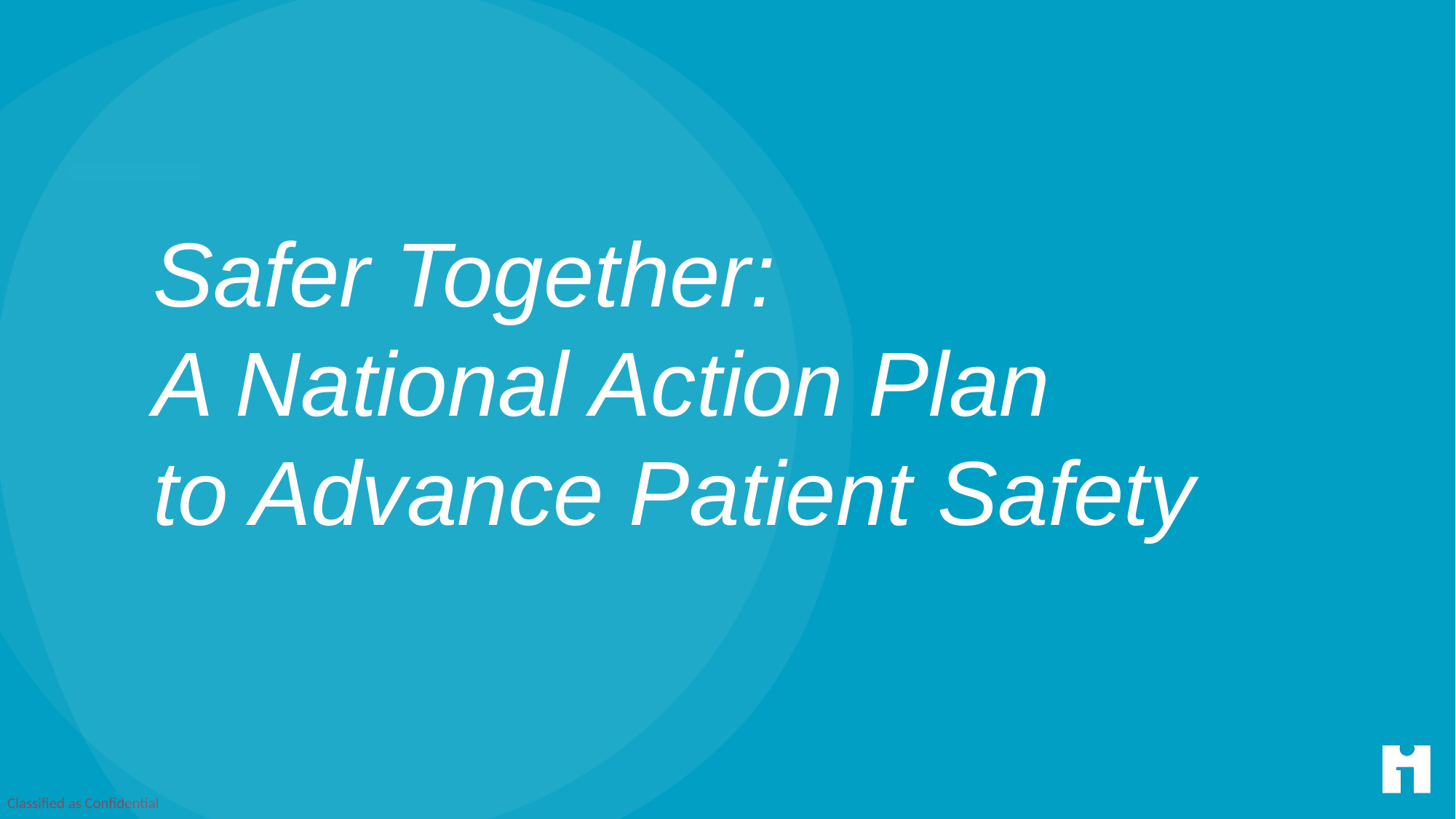

# Safer Together: A National Action Plan to Advance Patient Safety